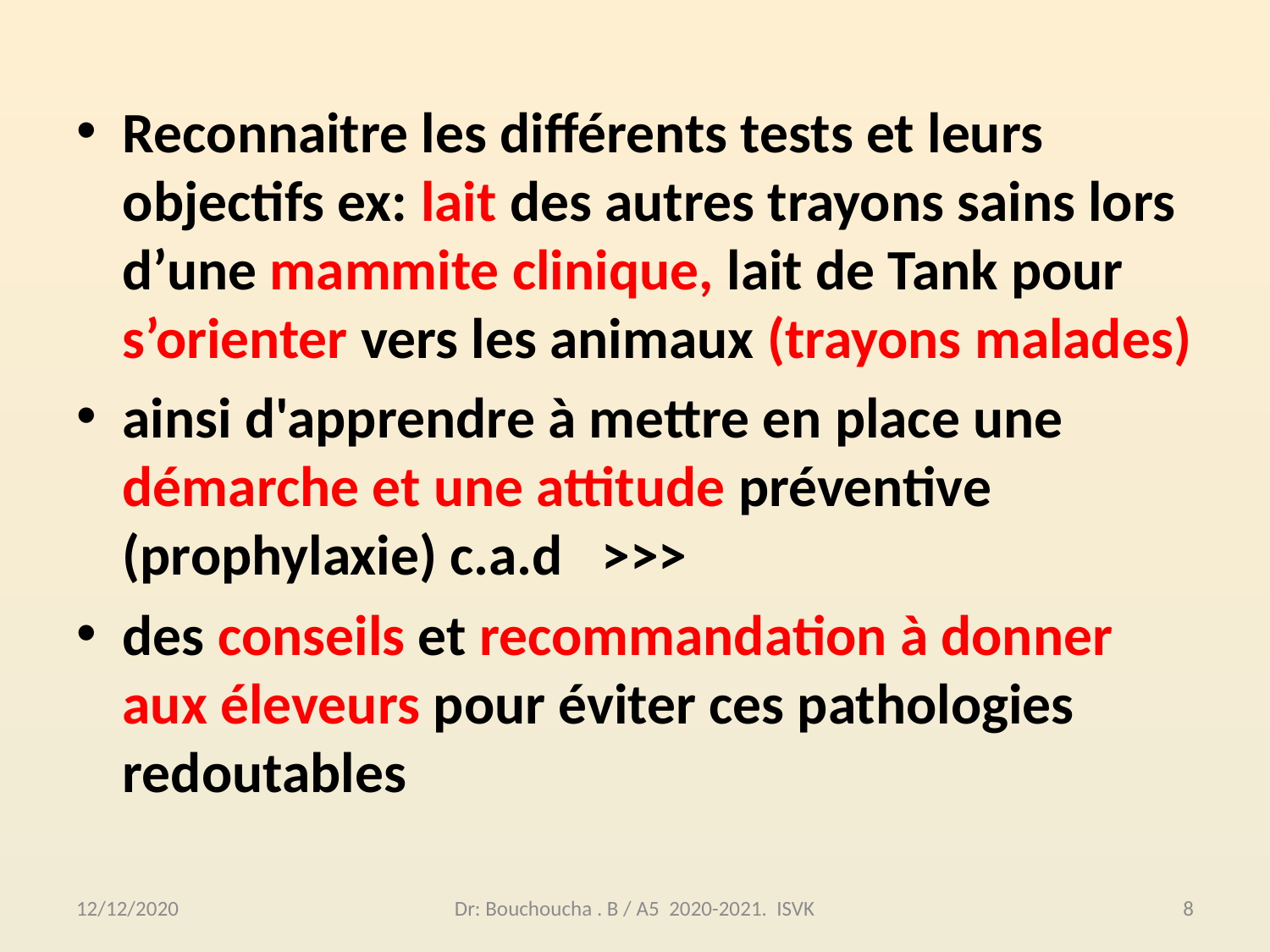

Reconnaitre les différents tests et leurs objectifs ex: lait des autres trayons sains lors d’une mammite clinique, lait de Tank pour s’orienter vers les animaux (trayons malades)
ainsi d'apprendre à mettre en place une démarche et une attitude préventive (prophylaxie) c.a.d   >>>
des conseils et recommandation à donner aux éleveurs pour éviter ces pathologies redoutables

12/12/2020
Dr: Bouchoucha . B / A5  2020-2021.  ISVK
8